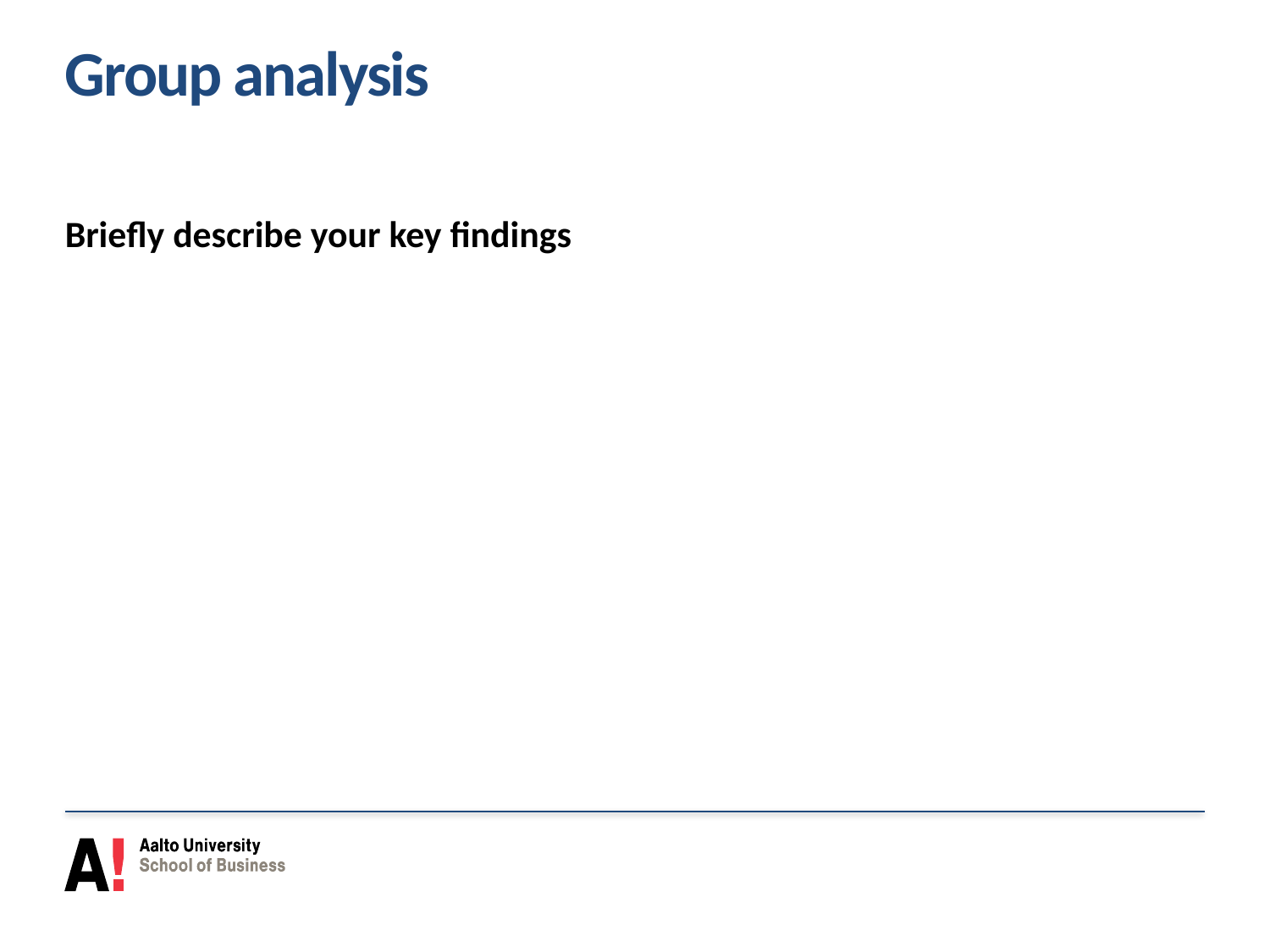

# Group analysis
Briefly describe your key findings